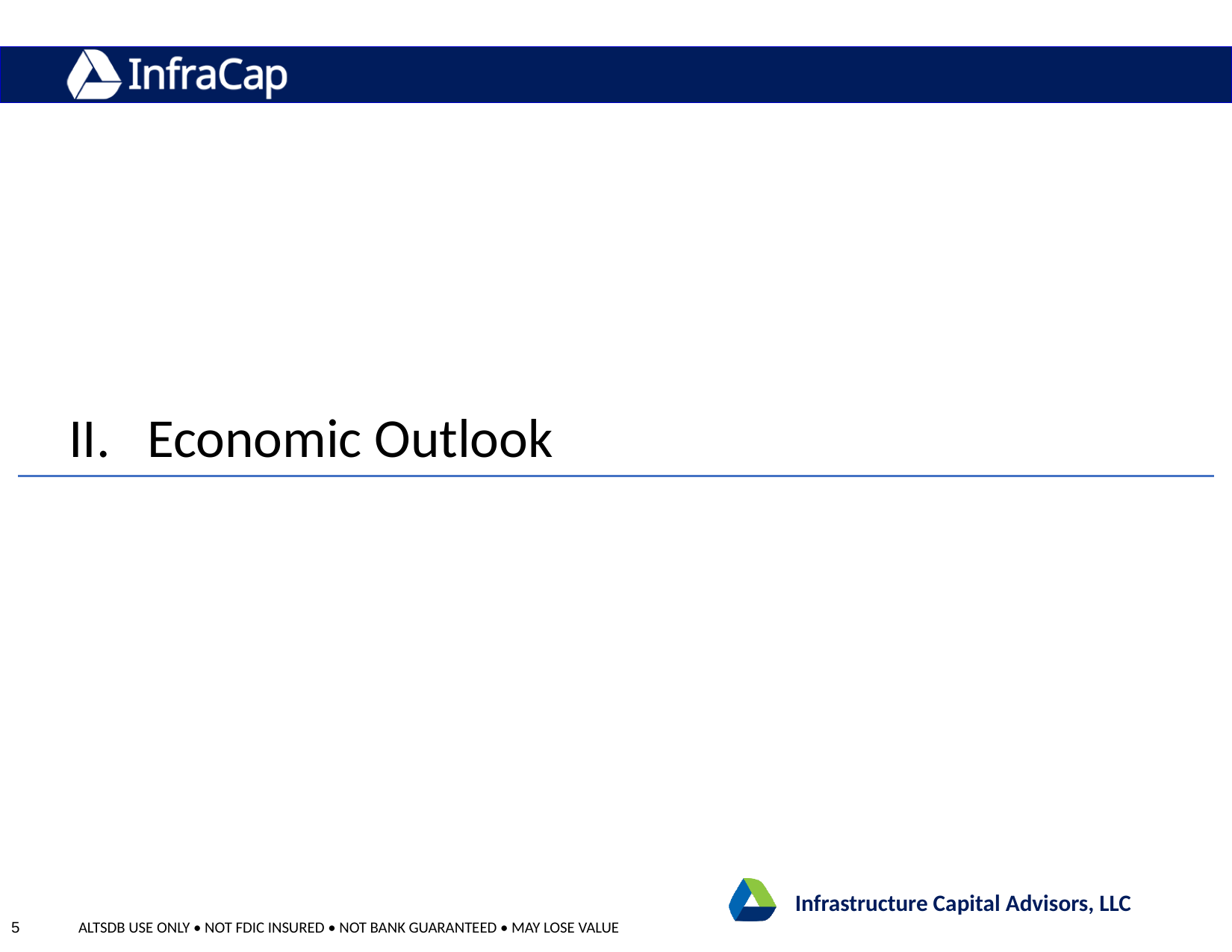

II.   Economic Outlook

Infrastructure Capital Advisors, LLC
5
ALTSDB USE ONLY • NOT FDIC INSURED • NOT BANK GUARANTEED • MAY LOSE VALUE